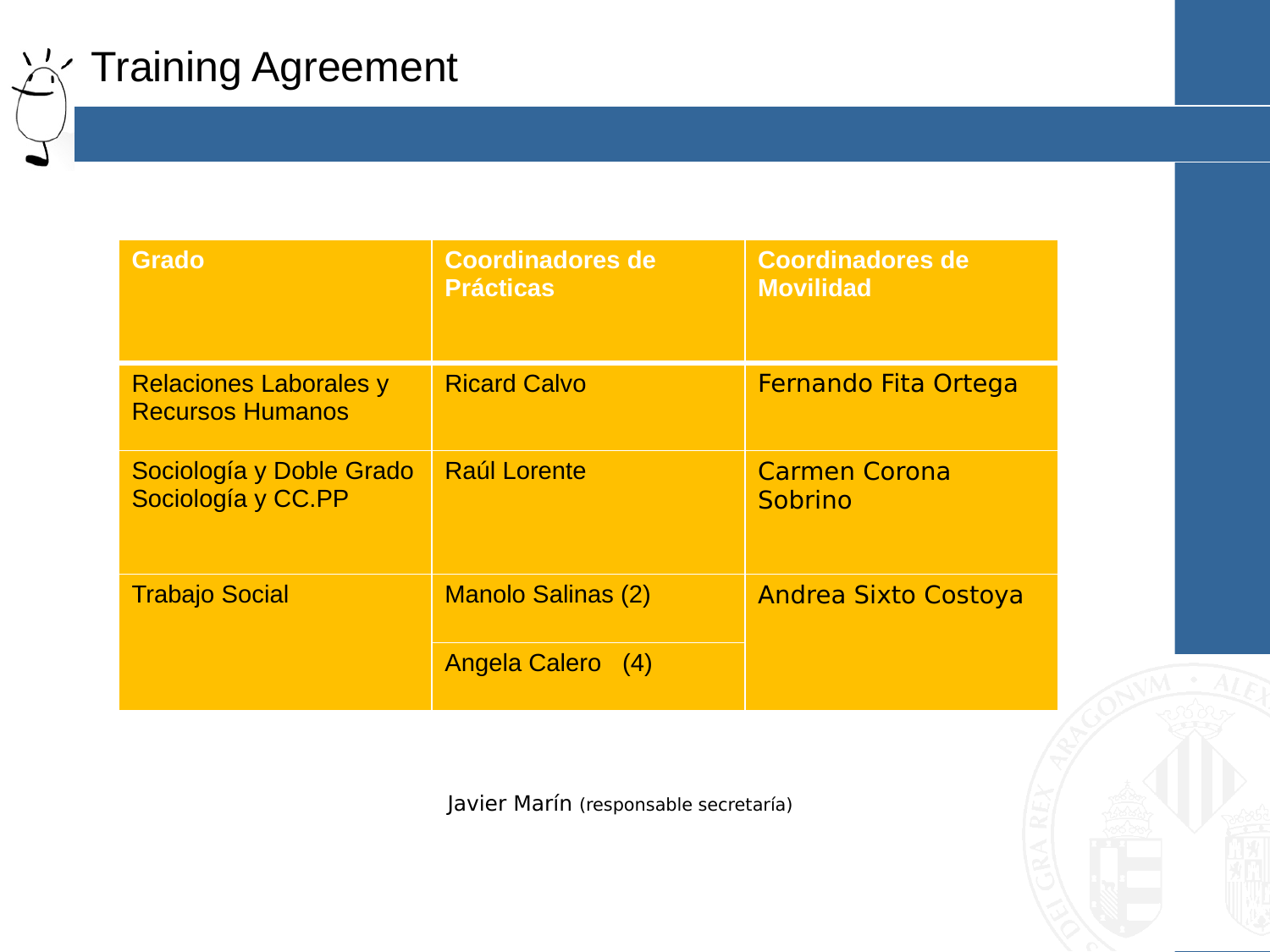

# Training Agreement
| Grado | Coordinadores de Prácticas | Coordinadores de Movilidad |
| --- | --- | --- |
| Relaciones Laborales y Recursos Humanos | Ricard Calvo | Fernando Fita Ortega |
| Sociología y Doble Grado Sociología y CC.PP | Raúl Lorente | Carmen Corona Sobrino |
| Trabajo Social | Manolo Salinas (2) | Andrea Sixto Costoya |
|  | Angela Calero (4) |  |
Javier Marín (responsable secretaría)